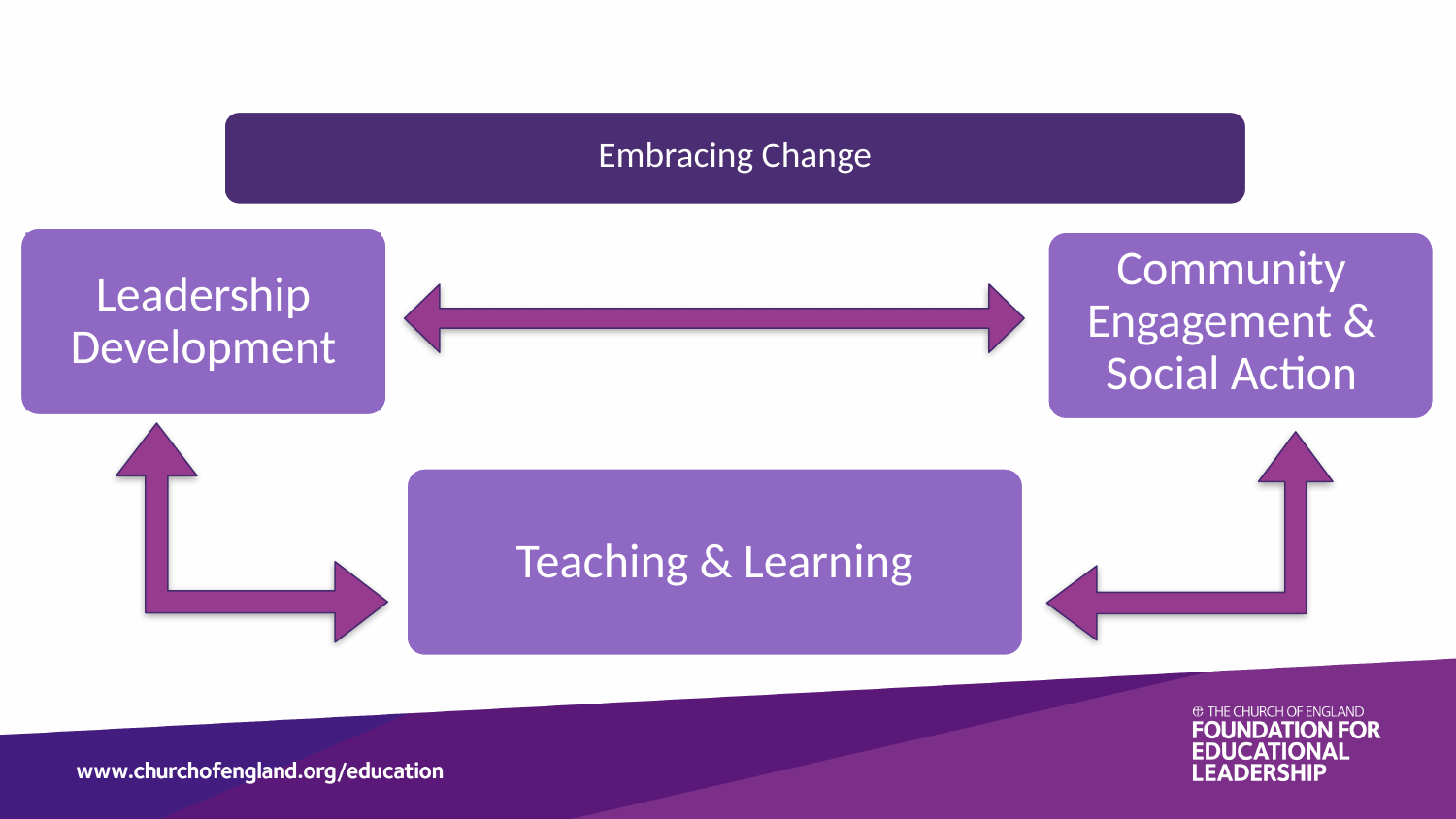

Embracing Change

Leadership Development

Community Engagement & Social Action

Teaching & Learning